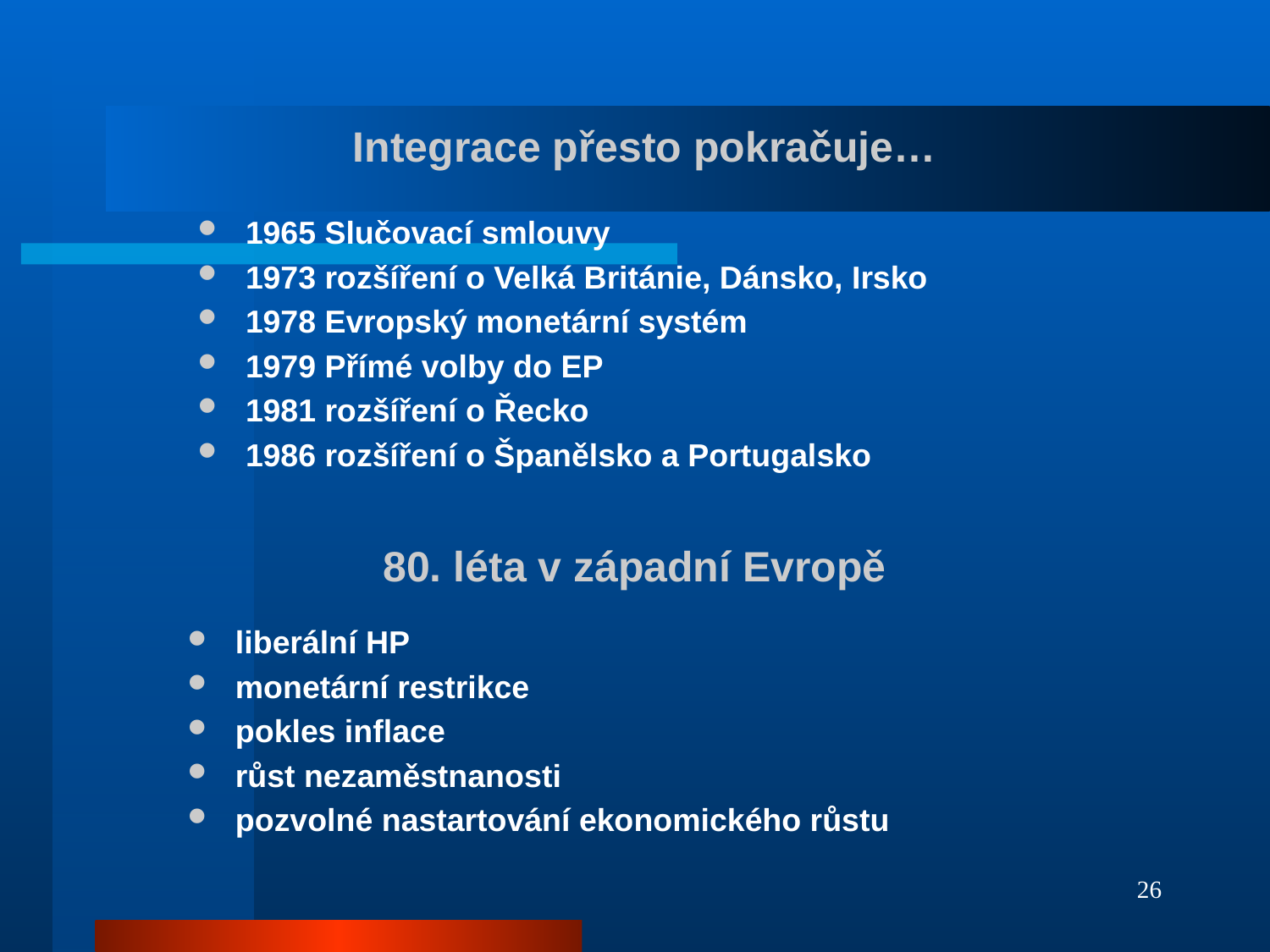

# Integrace přesto pokračuje…
1965 Slučovací smlouvy
1973 rozšíření o Velká Británie, Dánsko, Irsko
1978 Evropský monetární systém
1979 Přímé volby do EP
1981 rozšíření o Řecko
1986 rozšíření o Španělsko a Portugalsko
80. léta v západní Evropě
liberální HP
monetární restrikce
pokles inflace
růst nezaměstnanosti
pozvolné nastartování ekonomického růstu
26